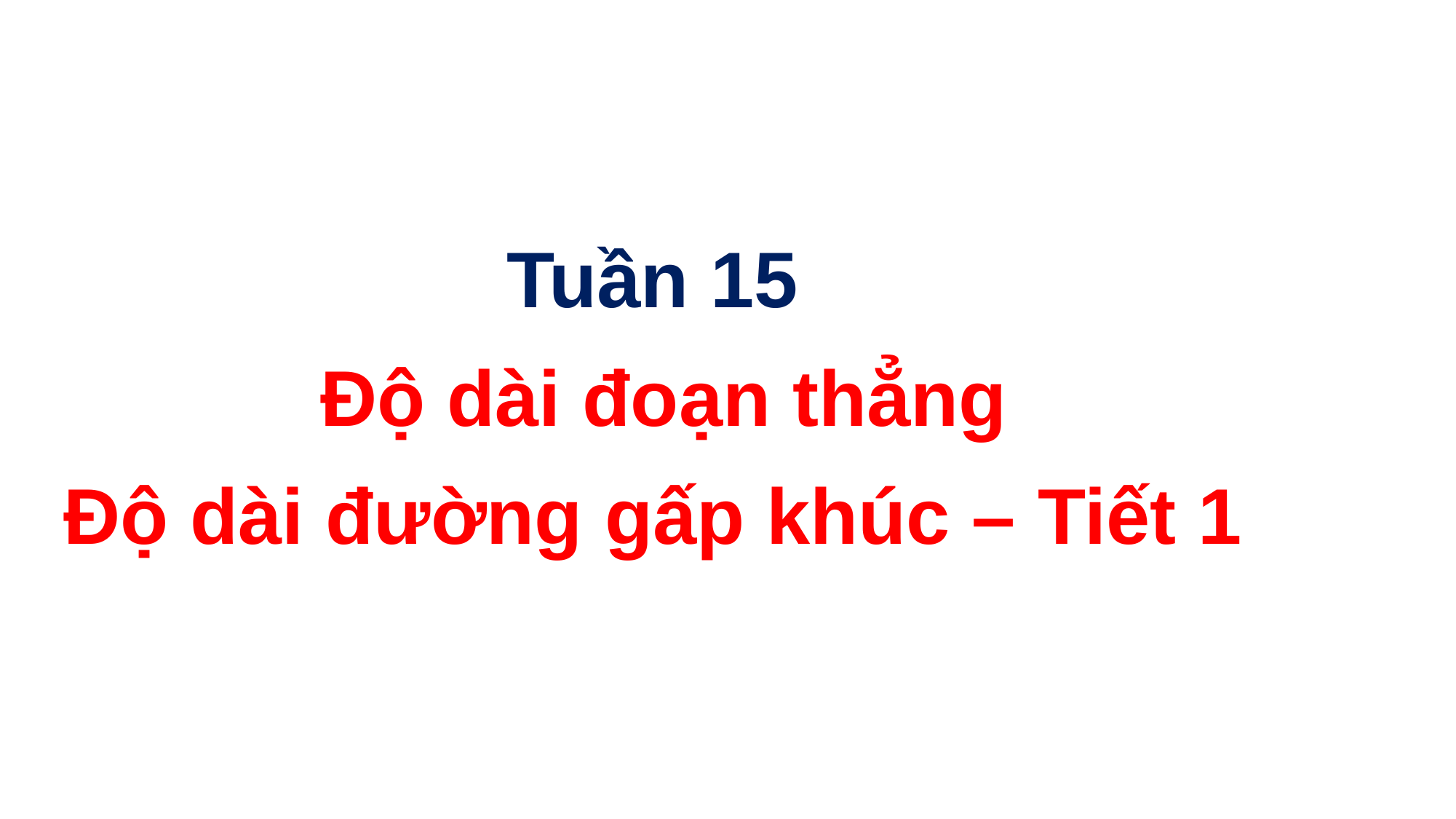

Toán 2
Tập 1
Tuần 15
 Độ dài đoạn thẳng
Độ dài đường gấp khúc – Tiết 1